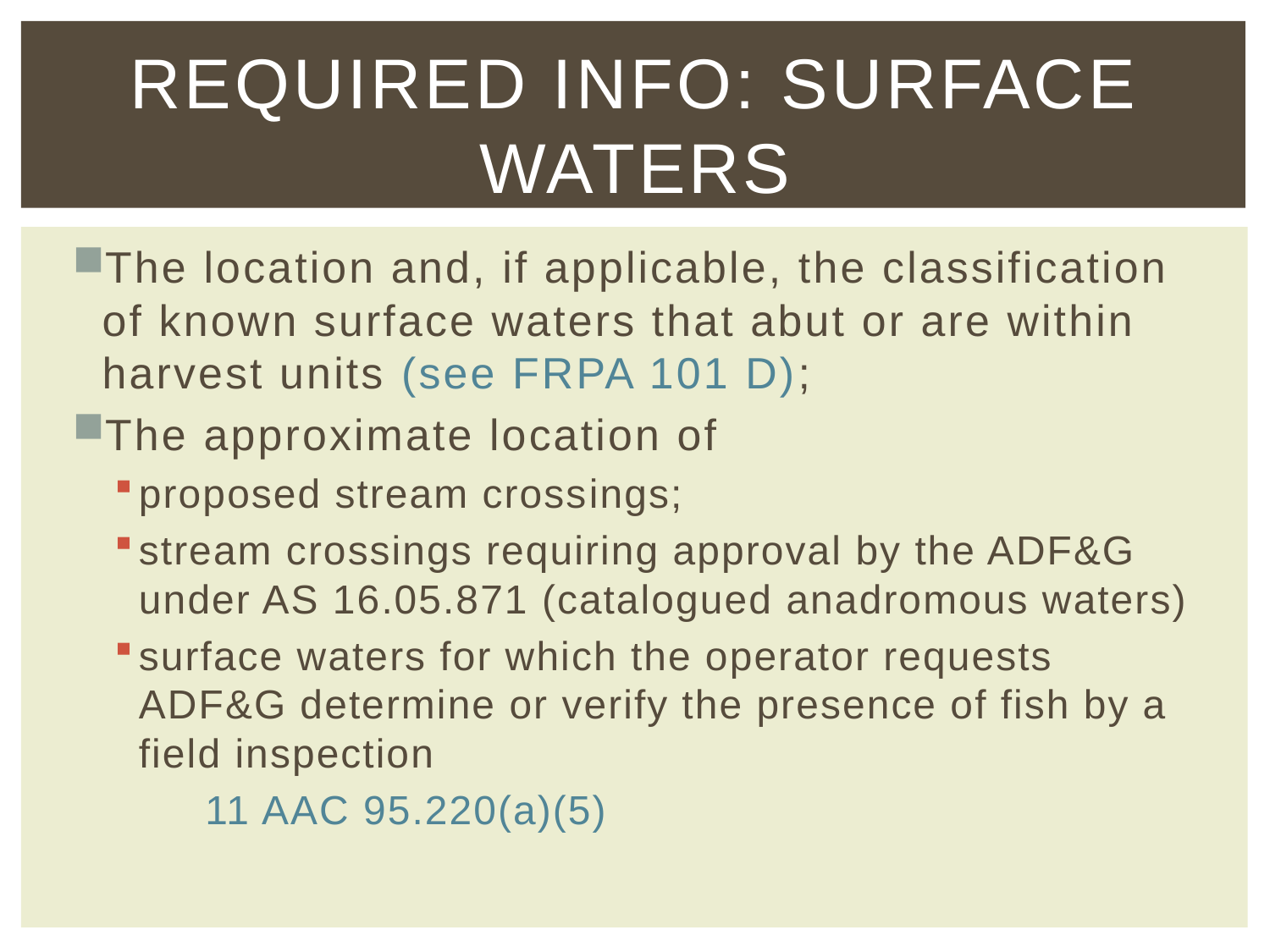

# Required info: surface waters
The location and, if applicable, the classification of known surface waters that abut or are within harvest units (see FRPA 101 D);
The approximate location of
proposed stream cross­ings;
stream crossings requiring approval by the ADF&G under AS 16.05.871 (catalogued anadromous waters)
surface waters for which the operator requests ADF&G determine or verify the presence of fish by a field inspection
					       11 AAC 95.220(a)(5)